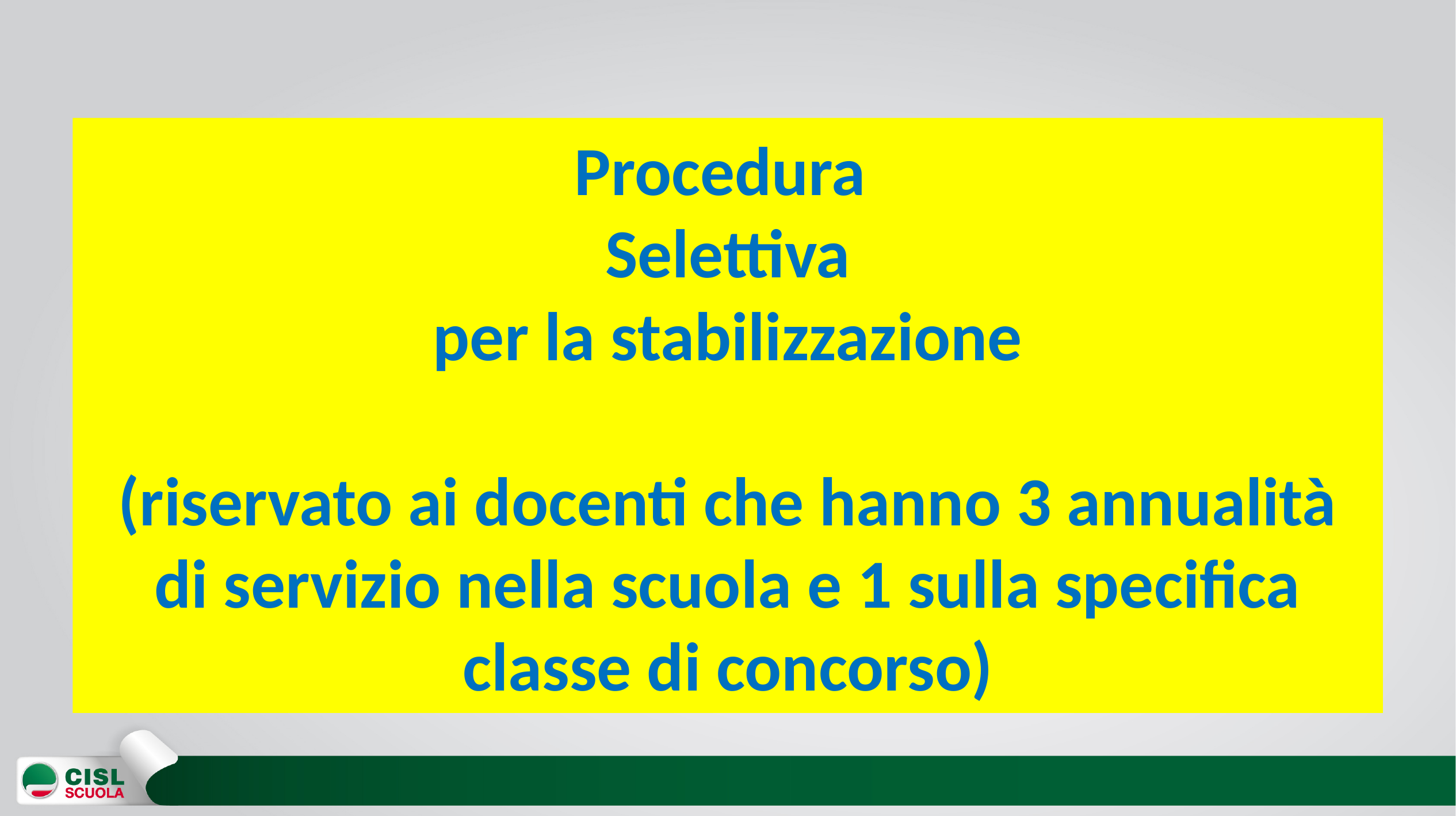

# Procedura Selettiva per la stabilizzazione (riservato ai docenti che hanno 3 annualità di servizio nella scuola e 1 sulla specifica classe di concorso)